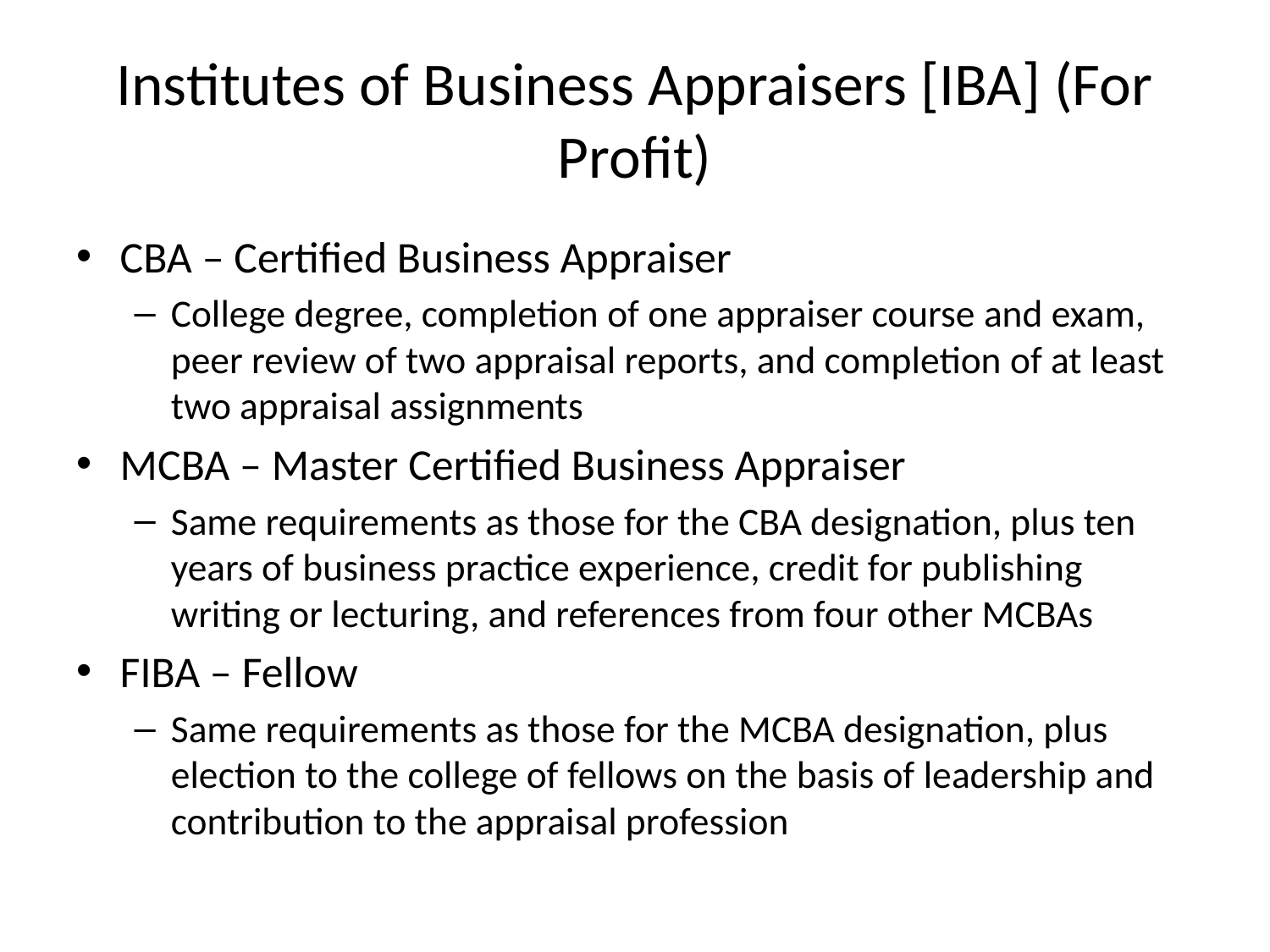

# Institutes of Business Appraisers [IBA] (For Profit)
CBA – Certified Business Appraiser
College degree, completion of one appraiser course and exam, peer review of two appraisal reports, and completion of at least two appraisal assignments
MCBA – Master Certified Business Appraiser
Same requirements as those for the CBA designation, plus ten years of business practice experience, credit for publishing writing or lecturing, and references from four other MCBAs
FIBA – Fellow
Same requirements as those for the MCBA designation, plus election to the college of fellows on the basis of leadership and contribution to the appraisal profession